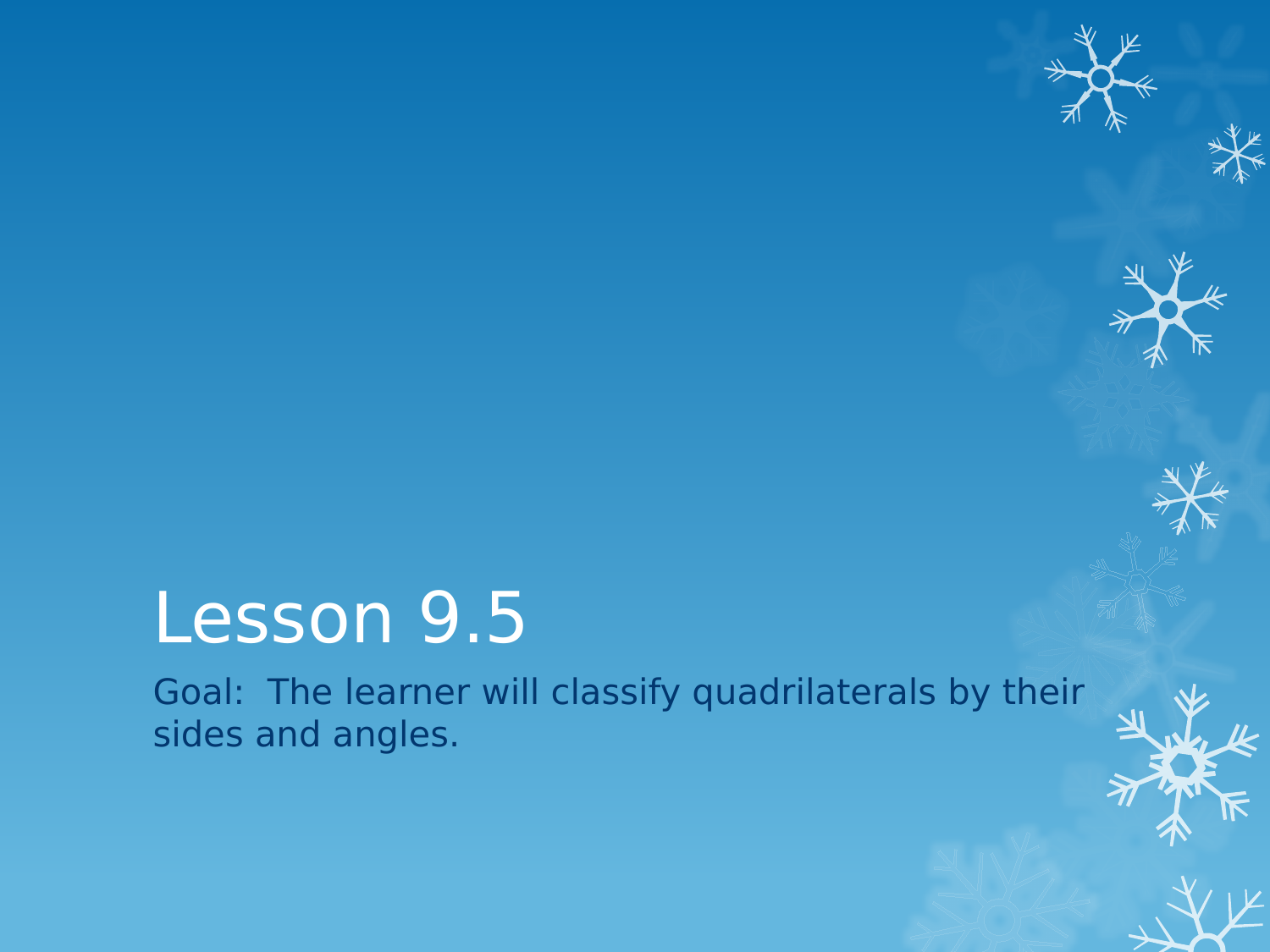

# Lesson 9.5
Goal:  The learner will classify quadrilaterals by their sides and angles.